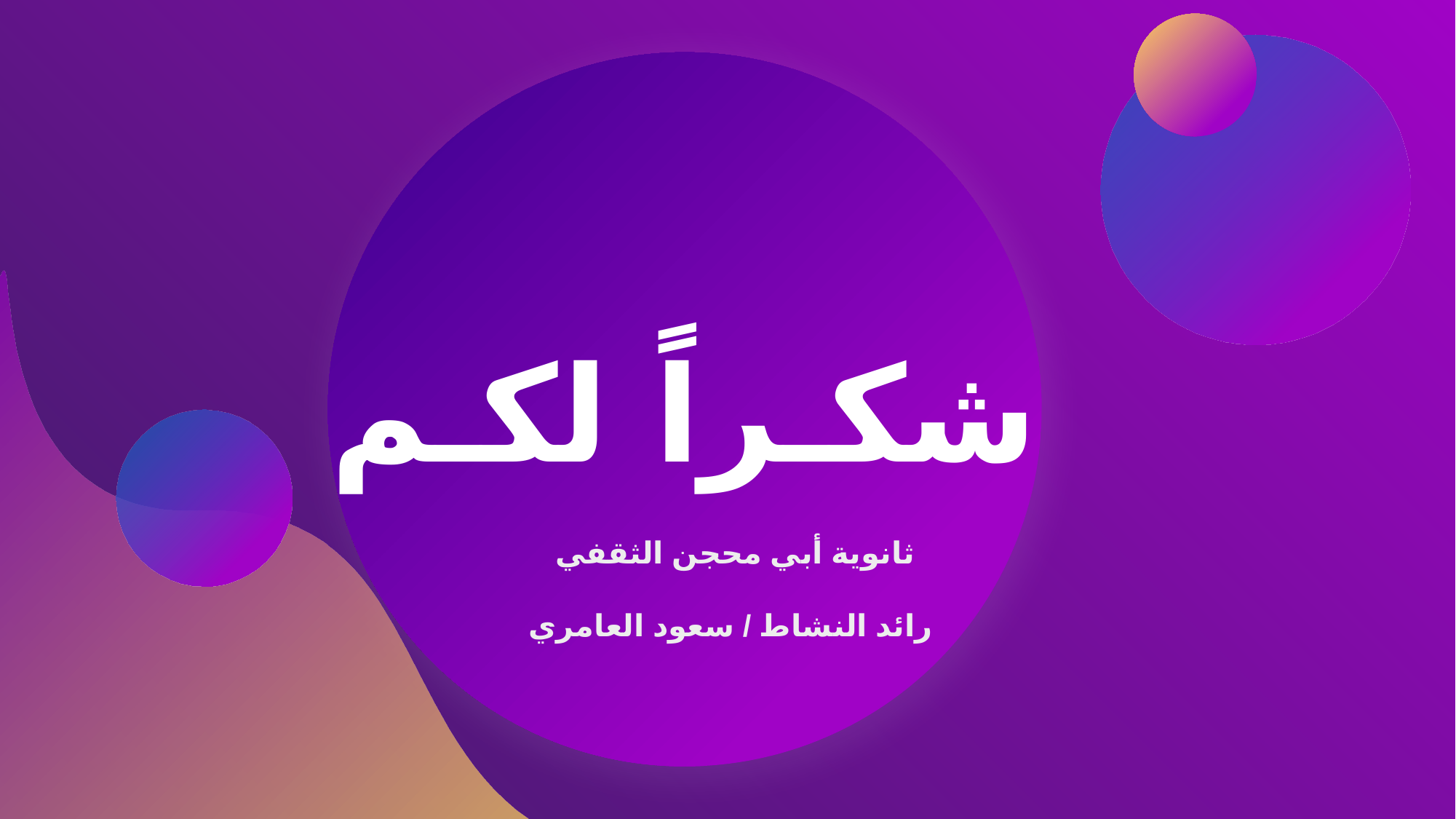

شكـراً لكـم
ثانوية أبي محجن الثقفي

رائد النشاط / سعود العامري